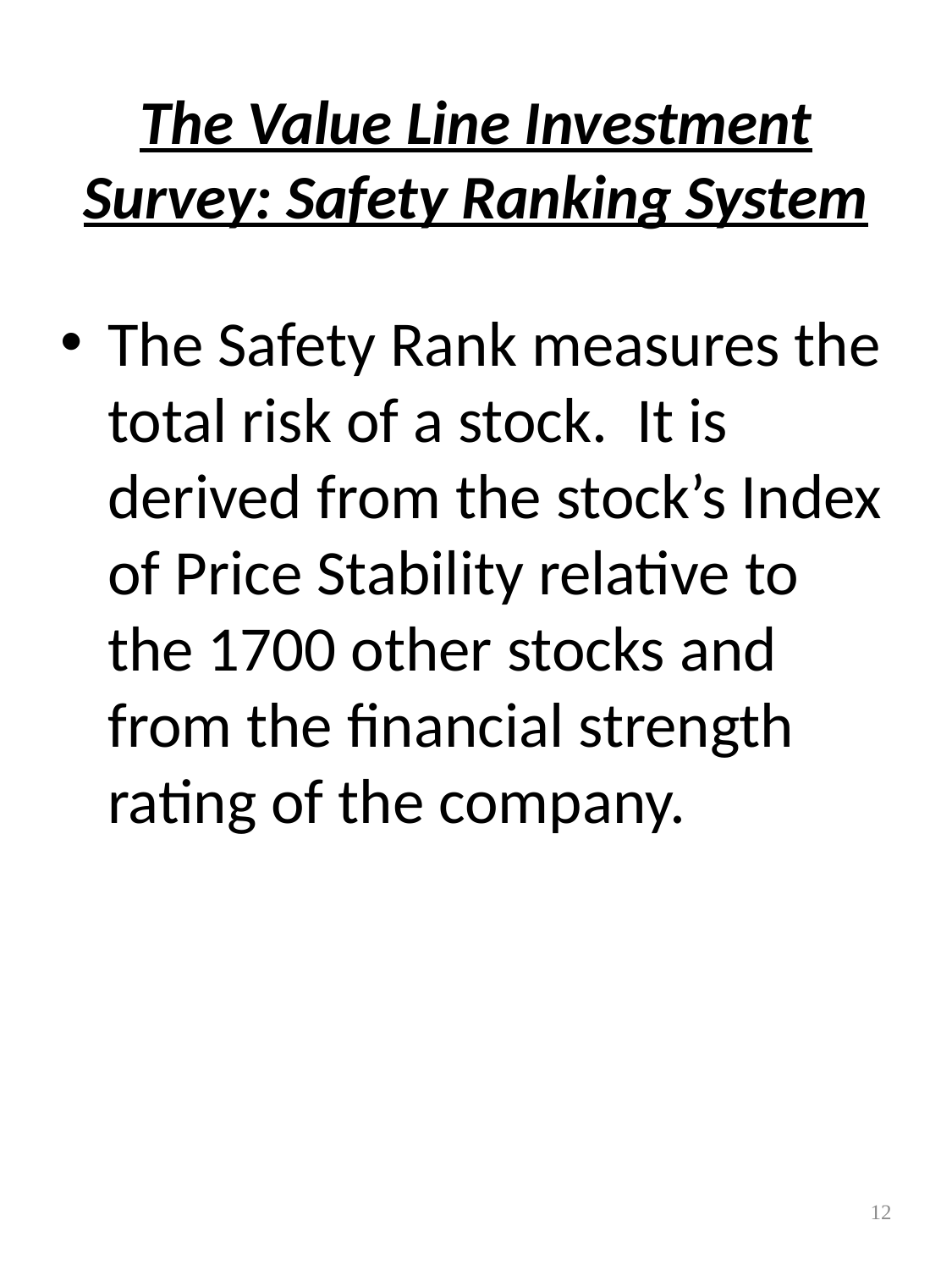

# The Value Line Investment Survey: Safety Ranking System
The Safety Rank measures the total risk of a stock.  It is derived from the stock’s Index of Price Stability relative to the 1700 other stocks and from the financial strength rating of the company.
12